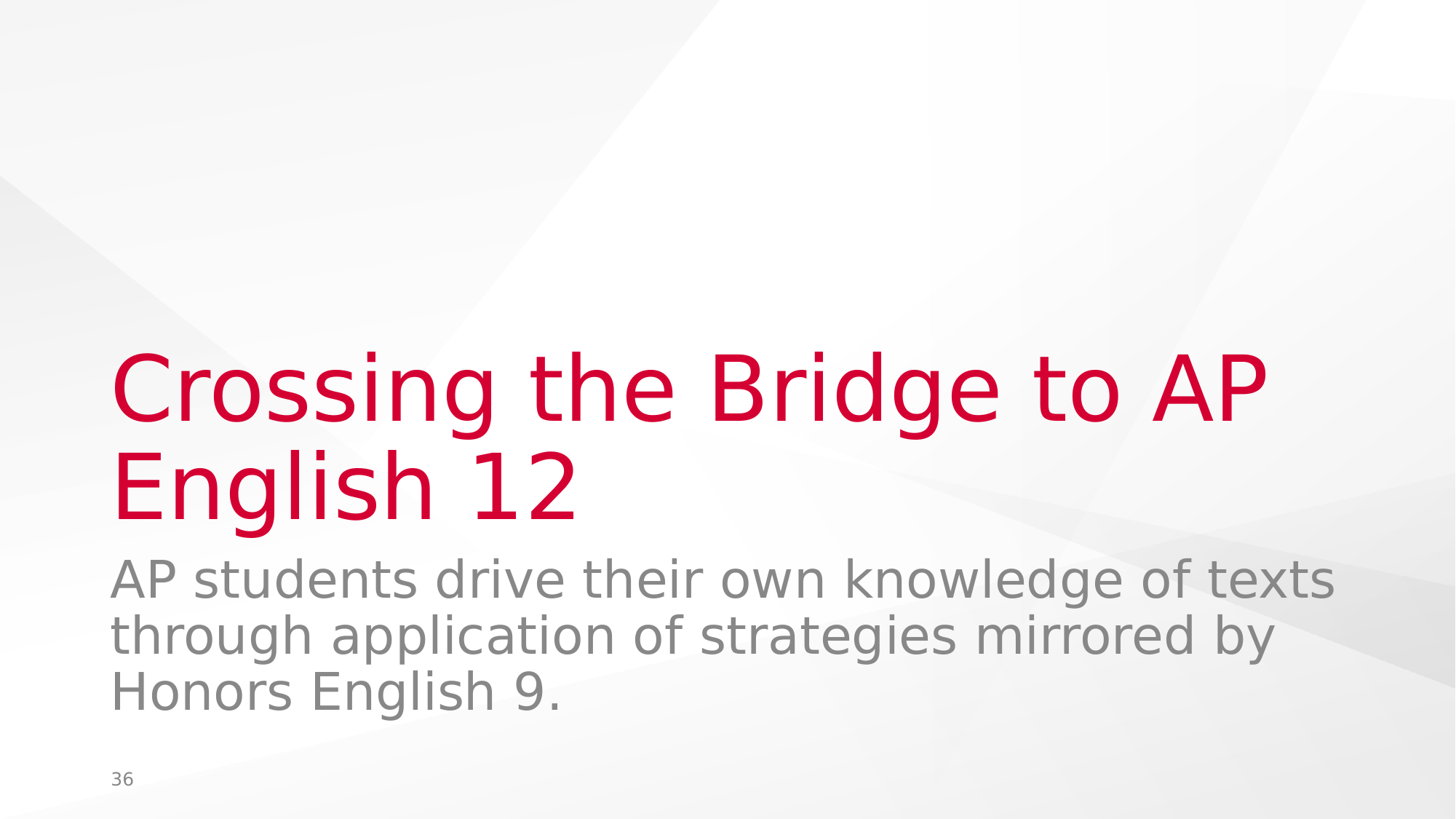

# Crossing the Bridge to AP English 12
AP students drive their own knowledge of texts through application of strategies mirrored by Honors English 9.
36